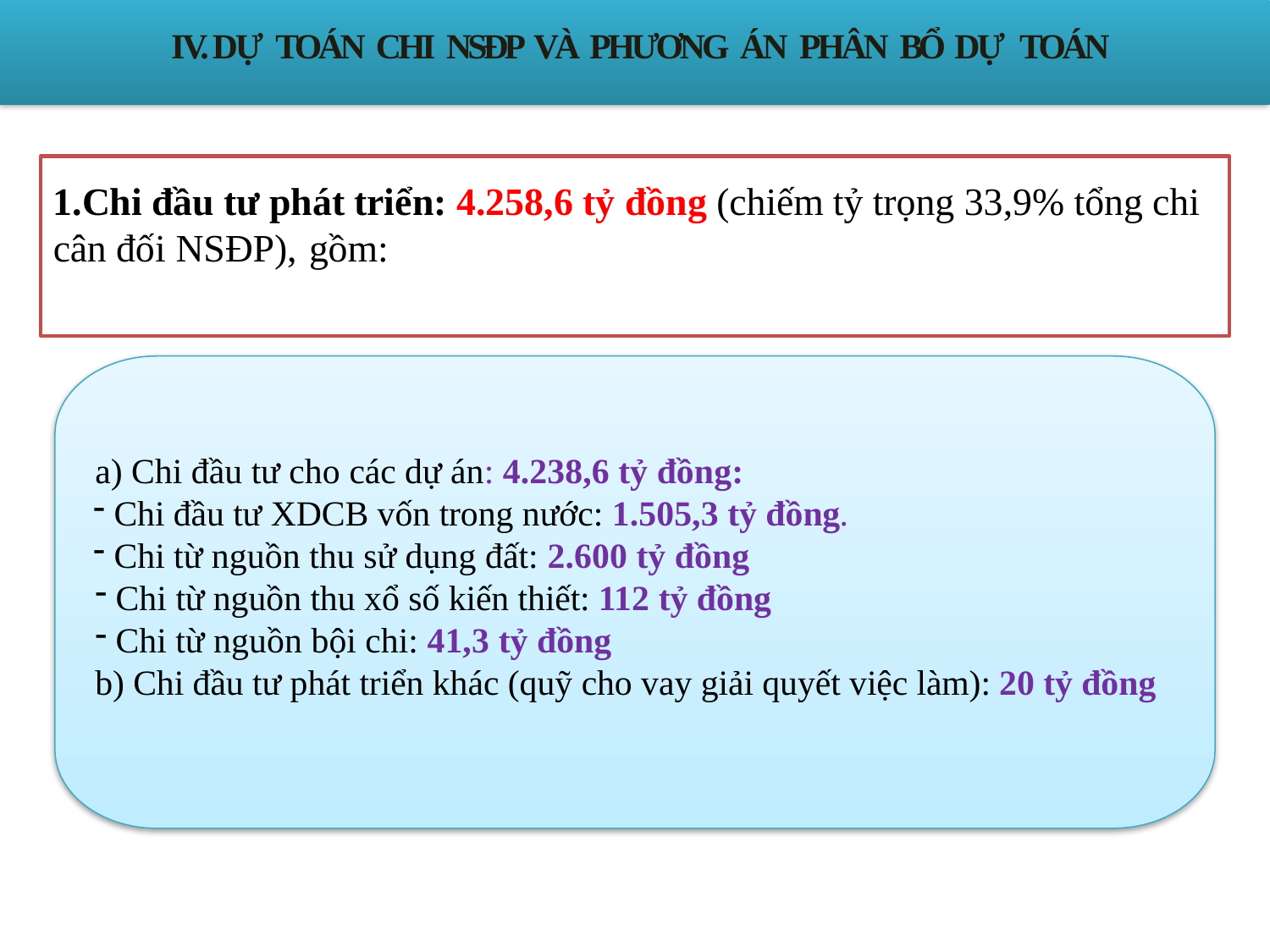

IV. DỰ  TOÁN  CHI  NSĐP  VÀ  PHƯƠNG  ÁN  PHÂN  BỔ  DỰ  TOÁN
# 1.Chi đầu tư phát triển: 4.258,6 tỷ đồng (chiếm tỷ trọng 33,9% tổng chi cân đối NSĐP), gồm:

a) Chi đầu tư cho các dự án: 4.238,6 tỷ đồng:
 Chi đầu tư XDCB vốn trong nước: 1.505,3 tỷ đồng.
 Chi từ nguồn thu sử dụng đất: 2.600 tỷ đồng
Chi từ nguồn thu xổ số kiến thiết: 112 tỷ đồng
Chi từ nguồn bội chi: 41,3 tỷ đồng
b) Chi đầu tư phát triển khác (quỹ cho vay giải quyết việc làm): 20 tỷ đồng